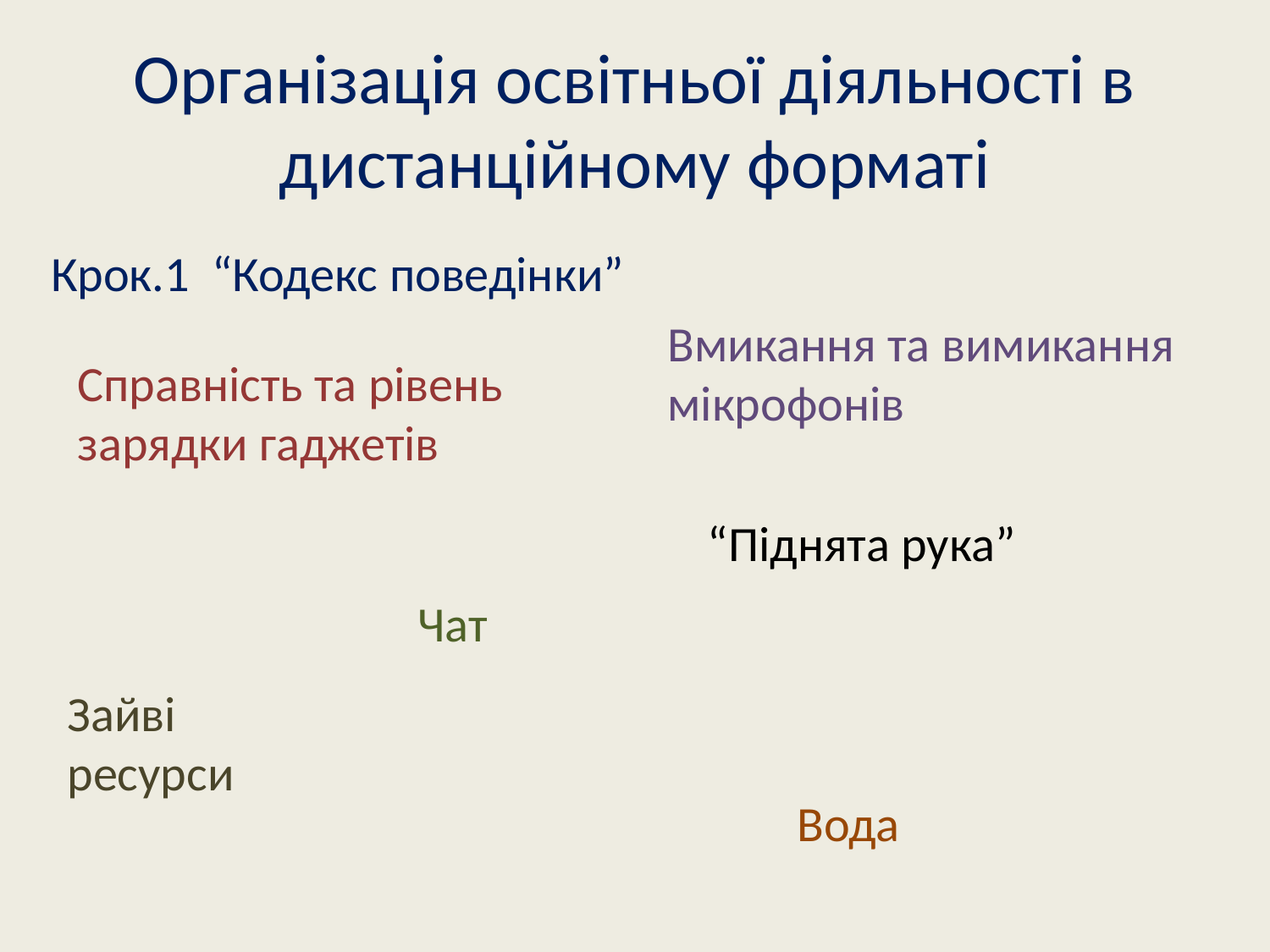

# Організація освітньої діяльності в дистанційному форматі
Крок.1  “Кодекс поведінки”
Вмикання та вимикання мікрофонів
Справність та рівень зарядки гаджетів
“Піднята рука”
Чат
Зайві ресурси
Вода